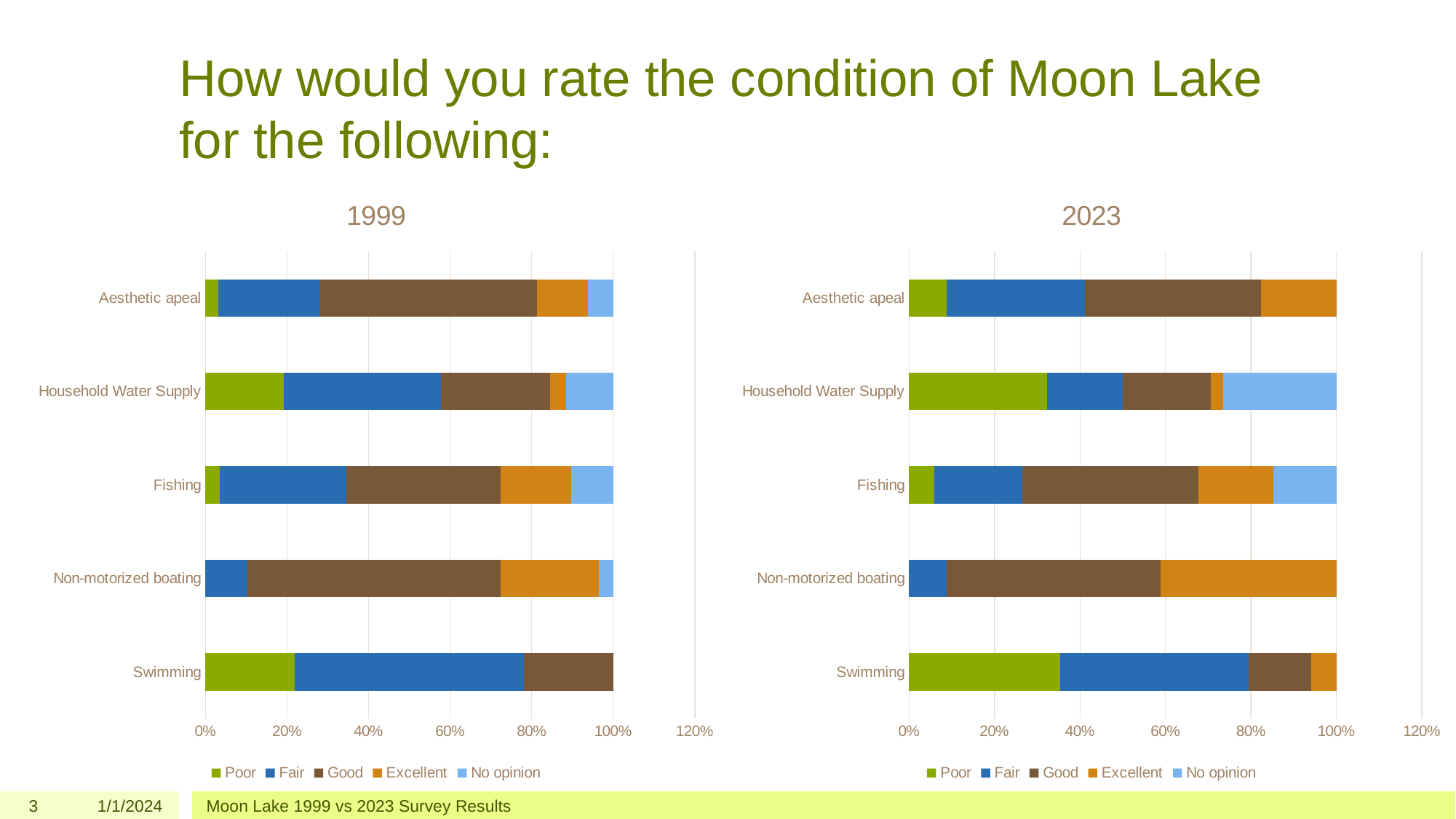

# How would you rate the condition of Moon Lake for the following:

### Chart: 1999

| Category | Poor | Fair | Good | Excellent | No opinion |
|---|---|---|---|---|---|
| Swimming | 0.21951219512195122 | 0.5609756097560976 | 0.21951219512195122 | 0.0 | 0.0 |
| Non-motorized boating | 0.0 | 0.10344827586206896 | 0.6206896551724138 | 0.2413793103448276 | 0.034482758620689655 |
| Fishing | 0.034482758620689655 | 0.3103448275862069 | 0.3793103448275862 | 0.1724137931034483 | 0.10344827586206896 |
| Household Water Supply | 0.19230769230769232 | 0.38461538461538464 | 0.2692307692307692 | 0.038461538461538464 | 0.11538461538461539 |
| Aesthetic apeal | 0.03125 | 0.25 | 0.53125 | 0.125 | 0.0625 |

### Chart: 2023

| Category | Poor | Fair | Good | Excellent | No opinion |
|---|---|---|---|---|---|
| Swimming | 0.35294117647058826 | 0.4411764705882353 | 0.14705882352941177 | 0.058823529411764705 | 0.0 |
| Non-motorized boating | 0.0 | 0.08823529411764706 | 0.5 | 0.4117647058823529 | 0.0 |
| Fishing | 0.058823529411764705 | 0.20588235294117646 | 0.4117647058823529 | 0.17647058823529413 | 0.14705882352941177 |
| Household Water Supply | 0.3235294117647059 | 0.17647058823529413 | 0.20588235294117646 | 0.029411764705882353 | 0.2647058823529412 |
| Aesthetic apeal | 0.08823529411764706 | 0.3235294117647059 | 0.4117647058823529 | 0.17647058823529413 | 0.0 |
3
1/1/2024
Moon Lake 1999 vs 2023 Survey Results